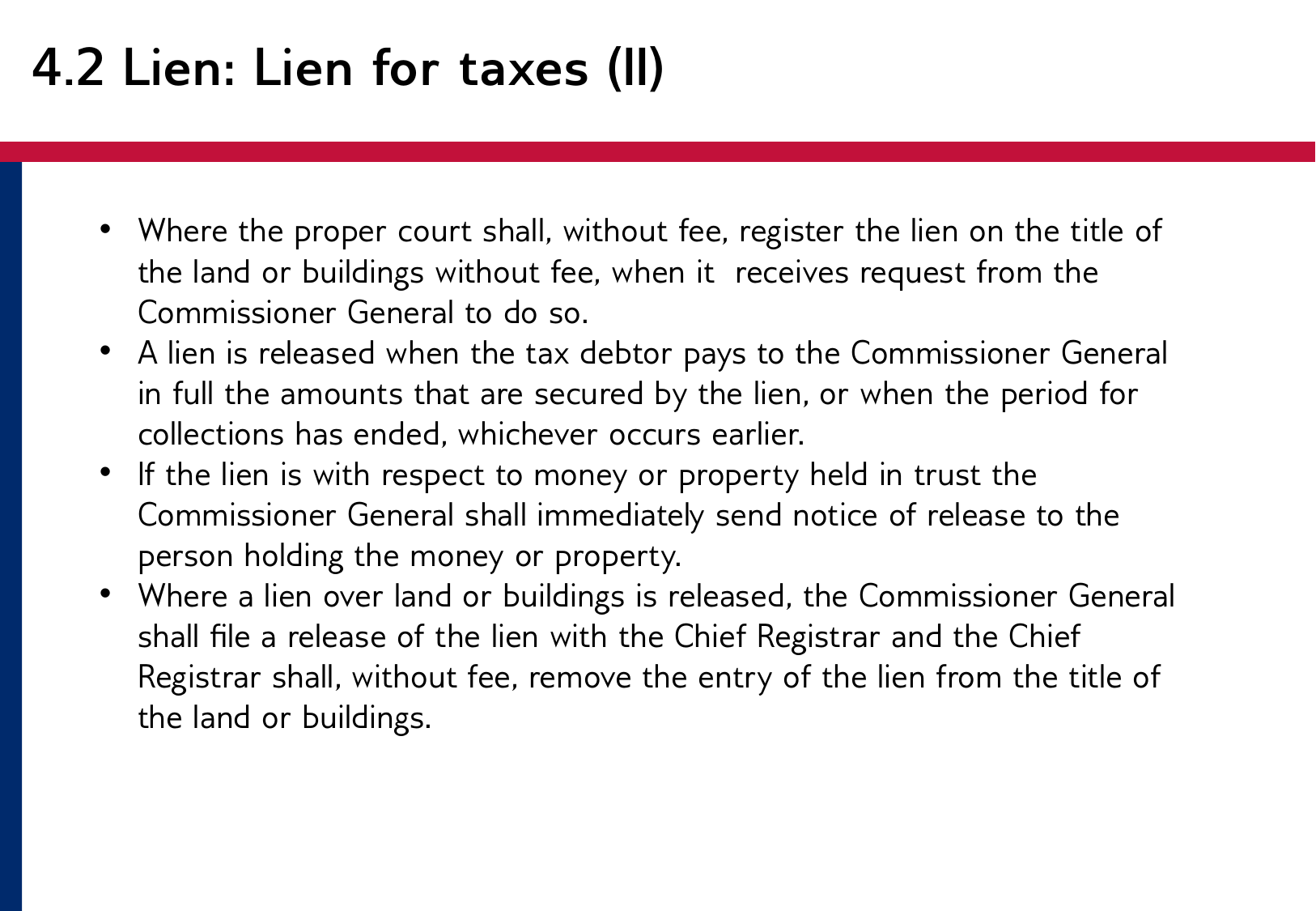

# 4.2 Lien: Lien for taxes (II)
Where the proper court shall, without fee, register the lien on the title of the land or buildings without fee, when it  receives request from the Commissioner General to do so.
A lien is released when the tax debtor pays to the Commissioner General in full the amounts that are secured by the lien, or when the period for collections has ended, whichever occurs earlier.
If the lien is with respect to money or property held in trust the Commissioner General shall immediately send notice of release to the person holding the money or property.
Where a lien over land or buildings is released, the Commissioner General shall file a release of the lien with the Chief Registrar and the Chief Registrar shall, without fee, remove the entry of the lien from the title of the land or buildings.